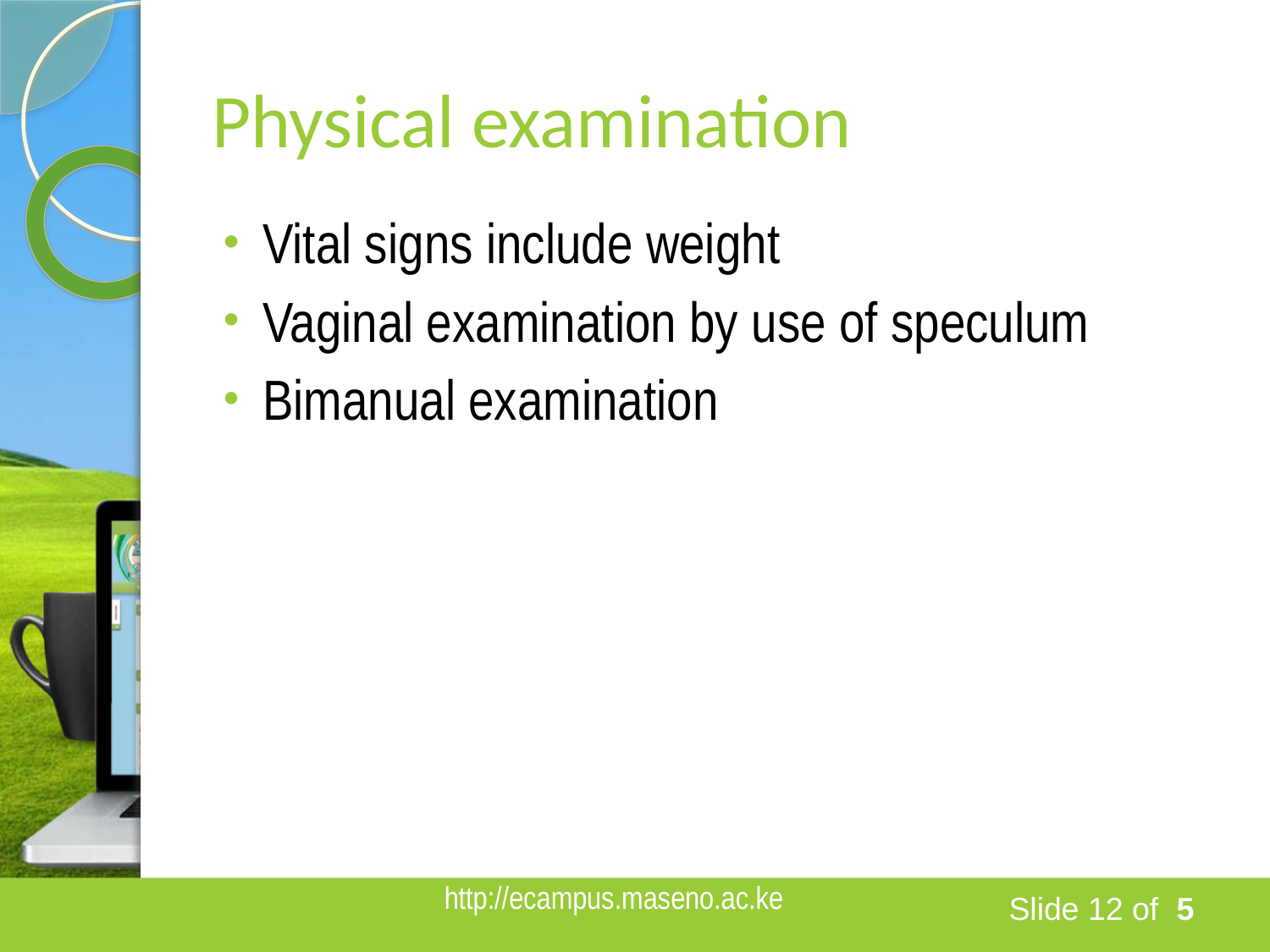

# Physical examination
Vital signs include weight
Vaginal examination by use of speculum
Bimanual examination